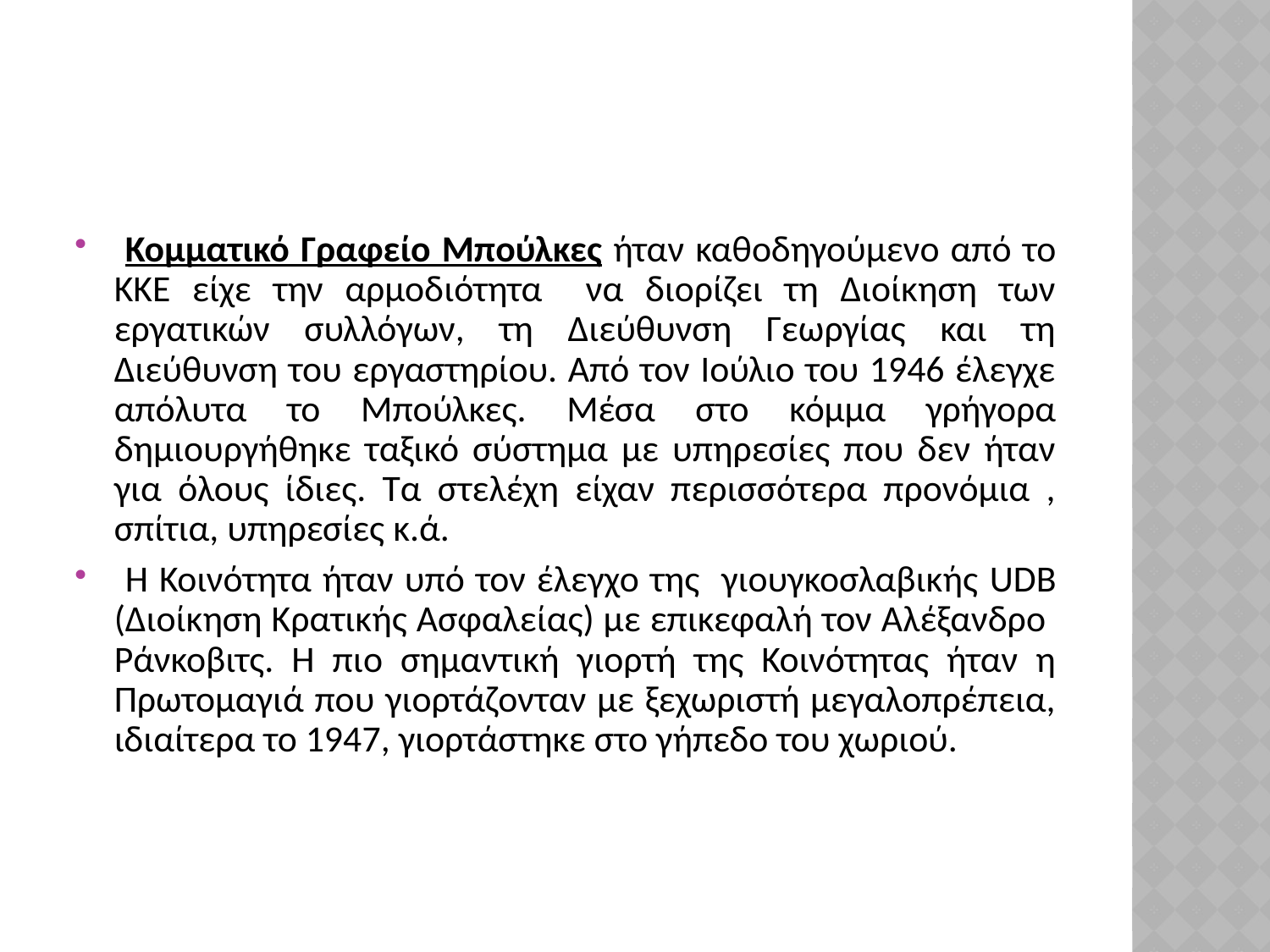

#
 Κομματικό Γραφείο Μπούλκες ήταν καθοδηγούμενο από το ΚΚΕ είχε την αρμοδιότητα  να διορίζει τη Διοίκηση των εργατικών συλλόγων, τη Διεύθυνση Γεωργίας και τη Διεύθυνση του εργαστηρίου. Από τον Ιούλιο του 1946 έλεγχε απόλυτα το Μπούλκες. Μέσα στο κόμμα γρήγορα δημιουργήθηκε ταξικό σύστημα με υπηρεσίες που δεν ήταν για όλους ίδιες. Τα στελέχη είχαν περισσότερα προνόμια , σπίτια, υπηρεσίες κ.ά.
 Η Κοινότητα ήταν υπό τον έλεγχο της  γιουγκοσλαβικής UDB (Διοίκηση Κρατικής Ασφαλείας) με επικεφαλή τον Αλέξανδρο  Ράνκοβιτς. Η πιο σημαντική γιορτή της Κοινότητας ήταν η Πρωτομαγιά που γιορτάζονταν με ξεχωριστή μεγαλοπρέπεια, ιδιαίτερα το 1947, γιορτάστηκε στο γήπεδο του χωριού.